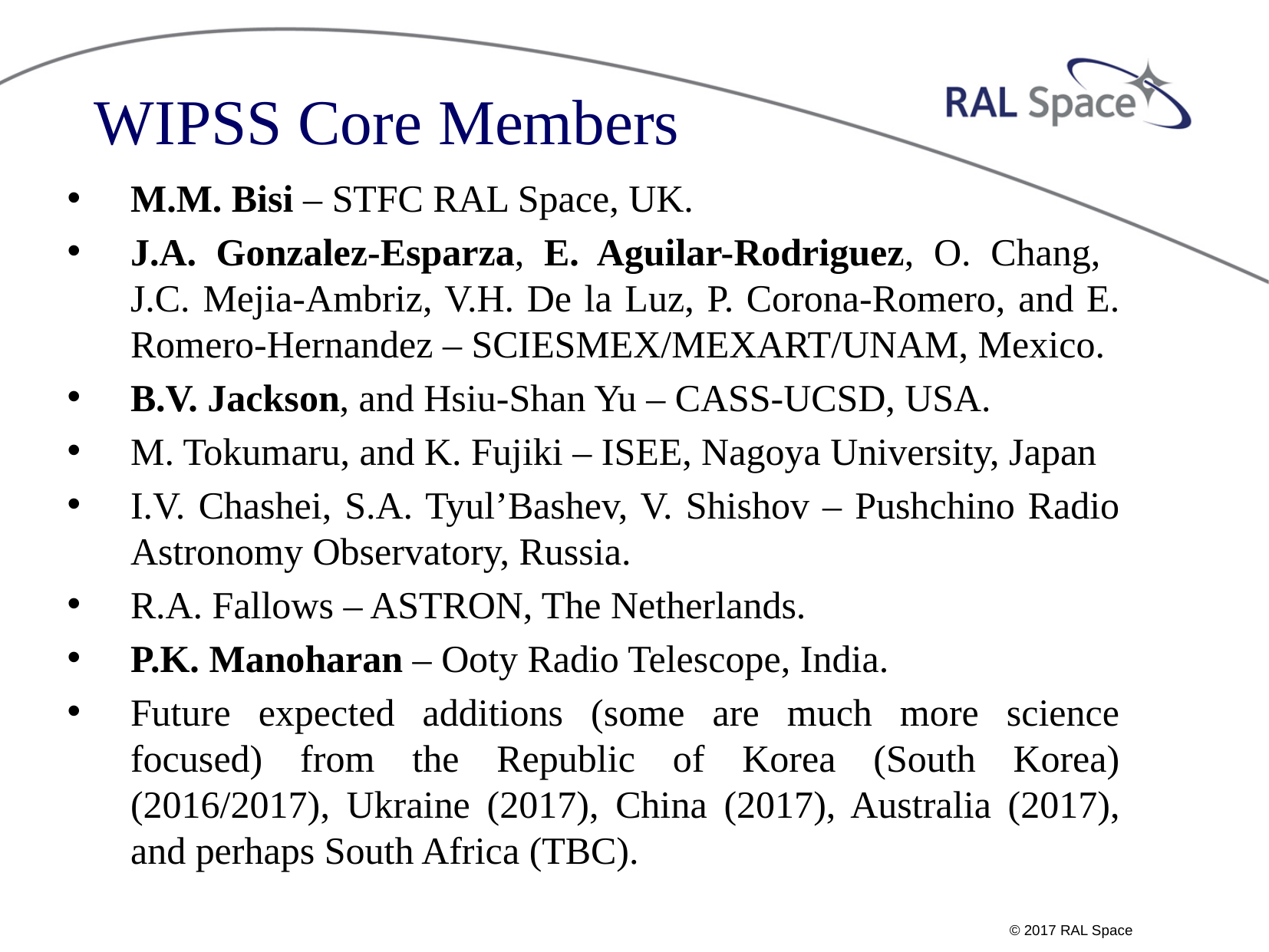

# WIPSS Core Members
M.M. Bisi – STFC RAL Space, UK.
J.A. Gonzalez-Esparza, E. Aguilar-Rodriguez, O. Chang,
J.C. Mejia-Ambriz, V.H. De la Luz, P. Corona-Romero, and E. Romero-Hernandez – SCIESMEX/MEXART/UNAM, Mexico.
B.V. Jackson, and Hsiu-Shan Yu – CASS-UCSD, USA.
M. Tokumaru, and K. Fujiki – ISEE, Nagoya University, Japan
I.V. Chashei, S.A. Tyul’Bashev, V. Shishov – Pushchino Radio Astronomy Observatory, Russia.
R.A. Fallows – ASTRON, The Netherlands.
P.K. Manoharan – Ooty Radio Telescope, India.
Future expected additions (some are much more science focused) from the Republic of Korea (South Korea) (2016/2017), Ukraine (2017), China (2017), Australia (2017), and perhaps South Africa (TBC).
© 2017 RAL Space